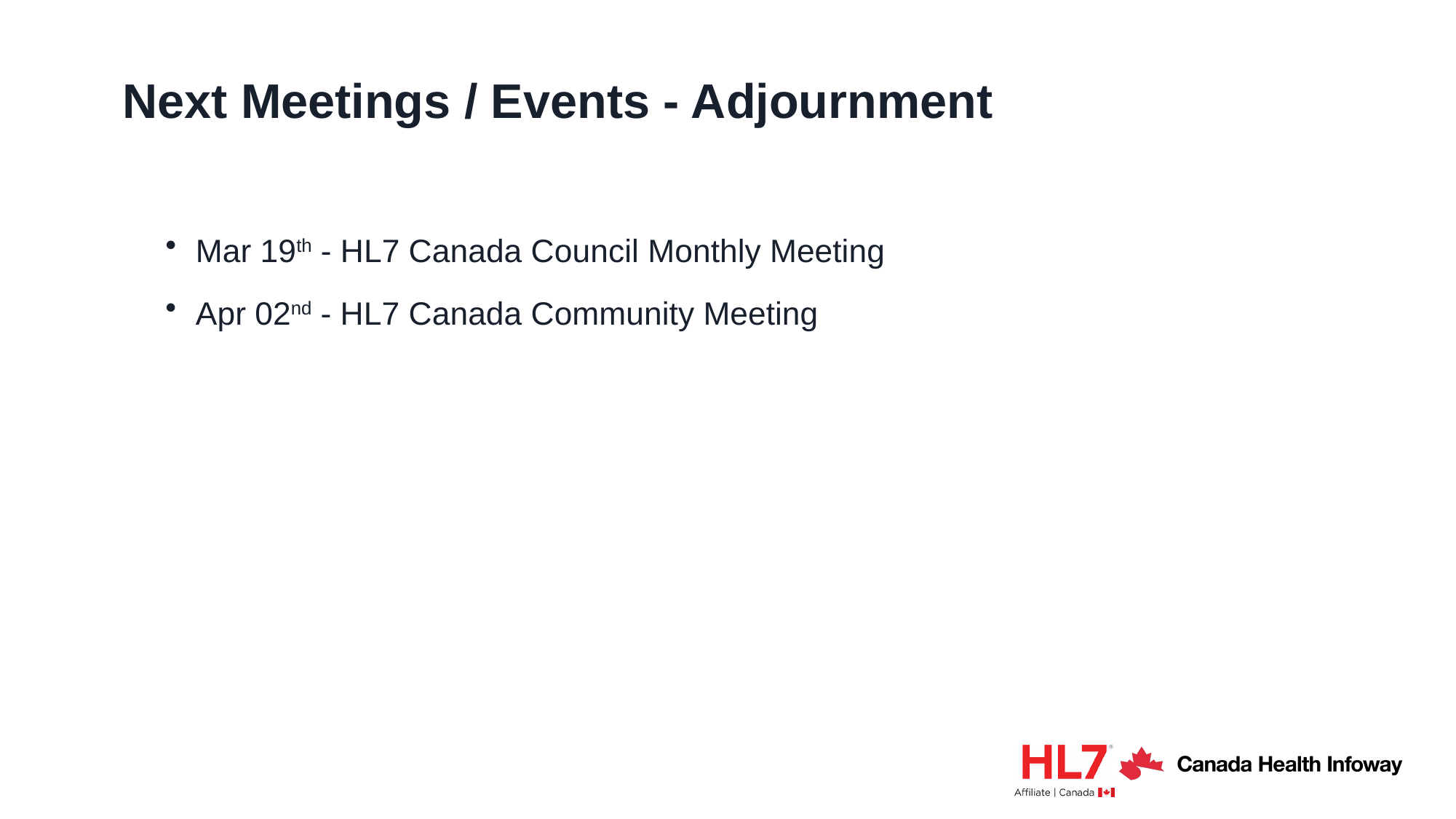

# Next Meetings / Events - Adjournment
Mar 19th - HL7 Canada Council Monthly Meeting
Apr 02nd - HL7 Canada Community Meeting